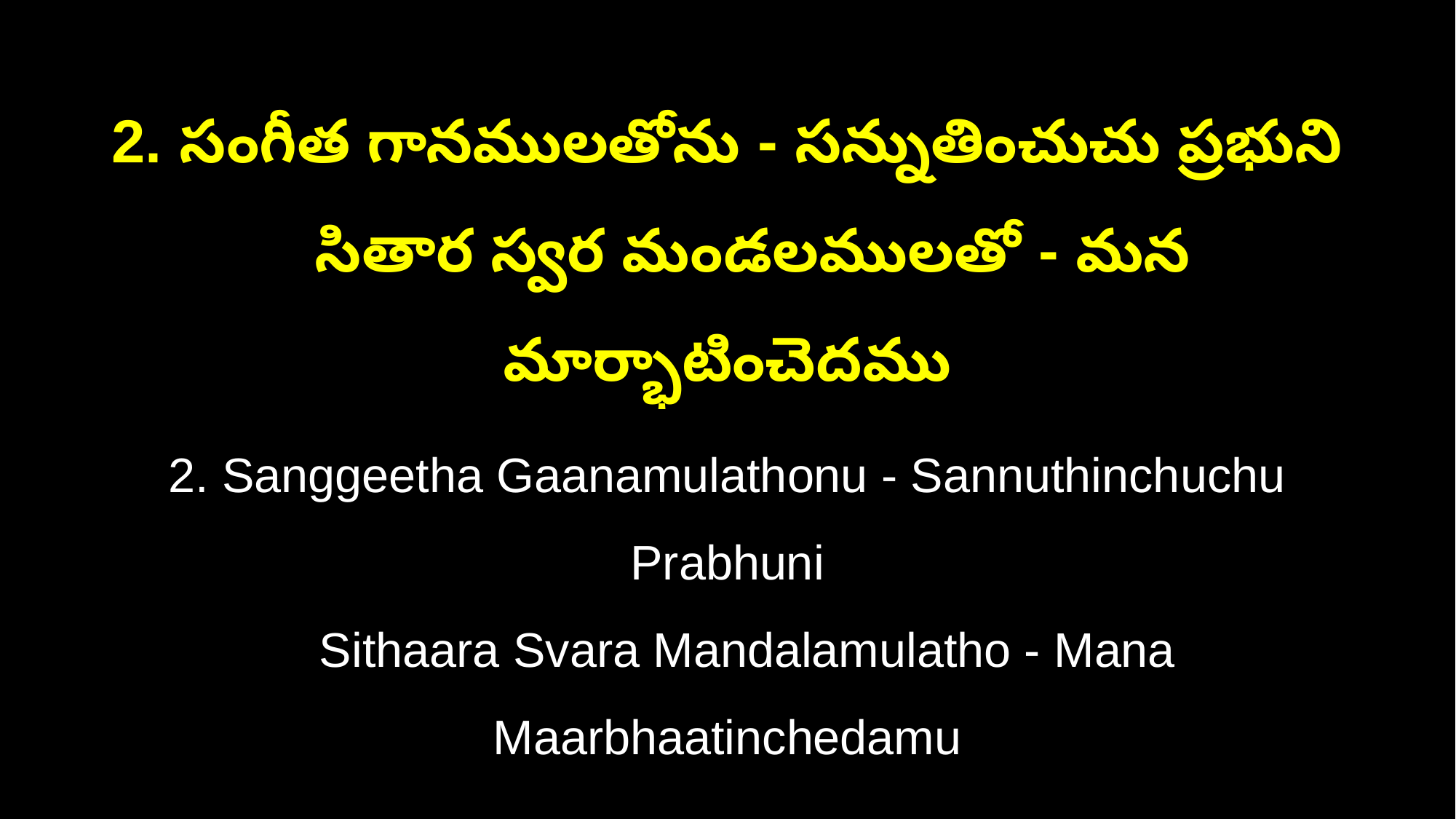

2. సంగీత గానములతోను - సన్నుతించుచు ప్రభుని
   సితార స్వర మండలములతో - మన మార్భాటించెదము
2. Sanggeetha Gaanamulathonu - Sannuthinchuchu Prabhuni
   Sithaara Svara Mandalamulatho - Mana Maarbhaatinchedamu